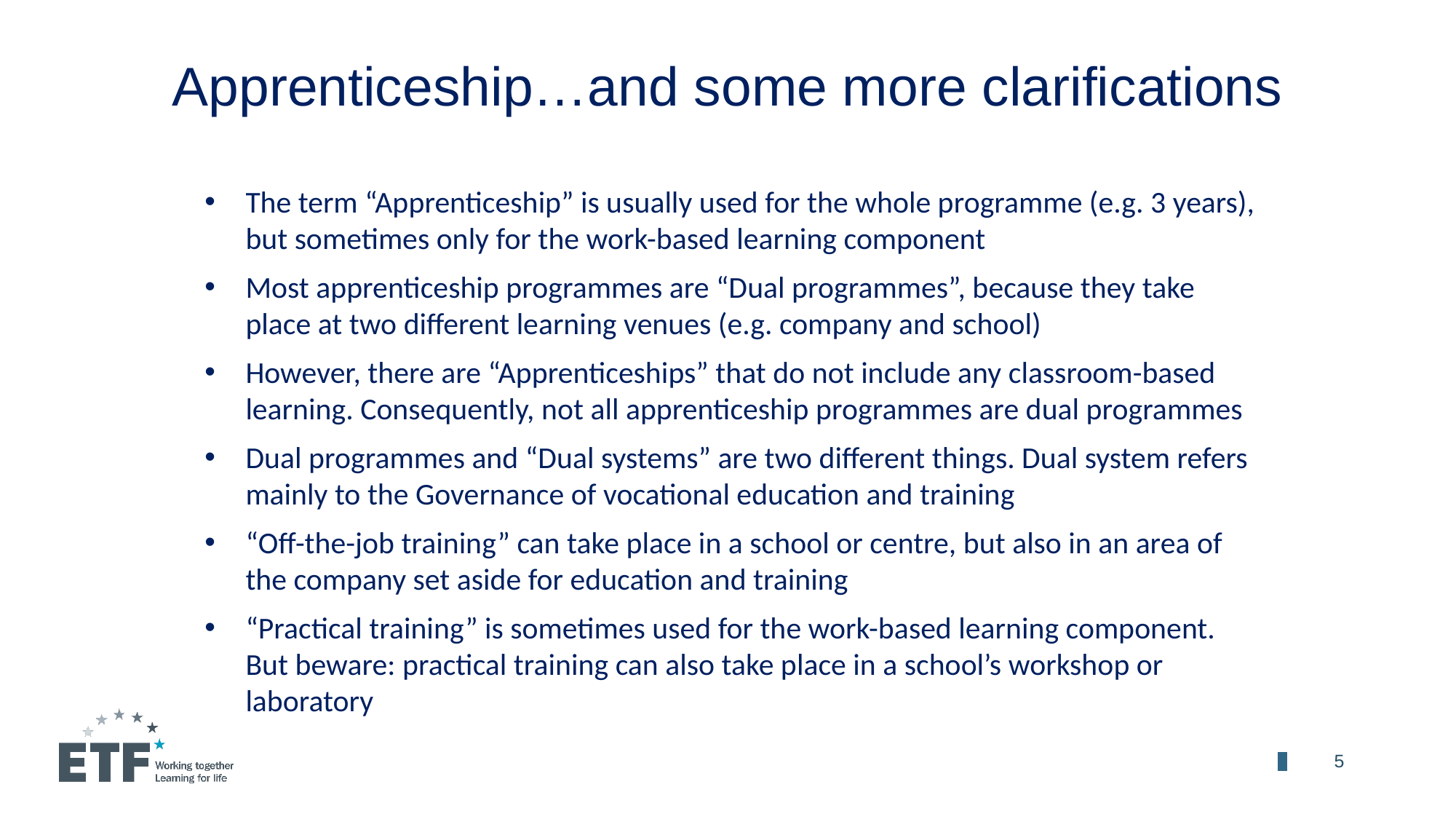

# Apprenticeship…and some more clarifications
The term “Apprenticeship” is usually used for the whole programme (e.g. 3 years), but sometimes only for the work-based learning component
Most apprenticeship programmes are “Dual programmes”, because they take place at two different learning venues (e.g. company and school)
However, there are “Apprenticeships” that do not include any classroom-based learning. Consequently, not all apprenticeship programmes are dual programmes
Dual programmes and “Dual systems” are two different things. Dual system refers mainly to the Governance of vocational education and training
“Off-the-job training” can take place in a school or centre, but also in an area of the company set aside for education and training
“Practical training” is sometimes used for the work-based learning component. But beware: practical training can also take place in a school’s workshop or laboratory

	5